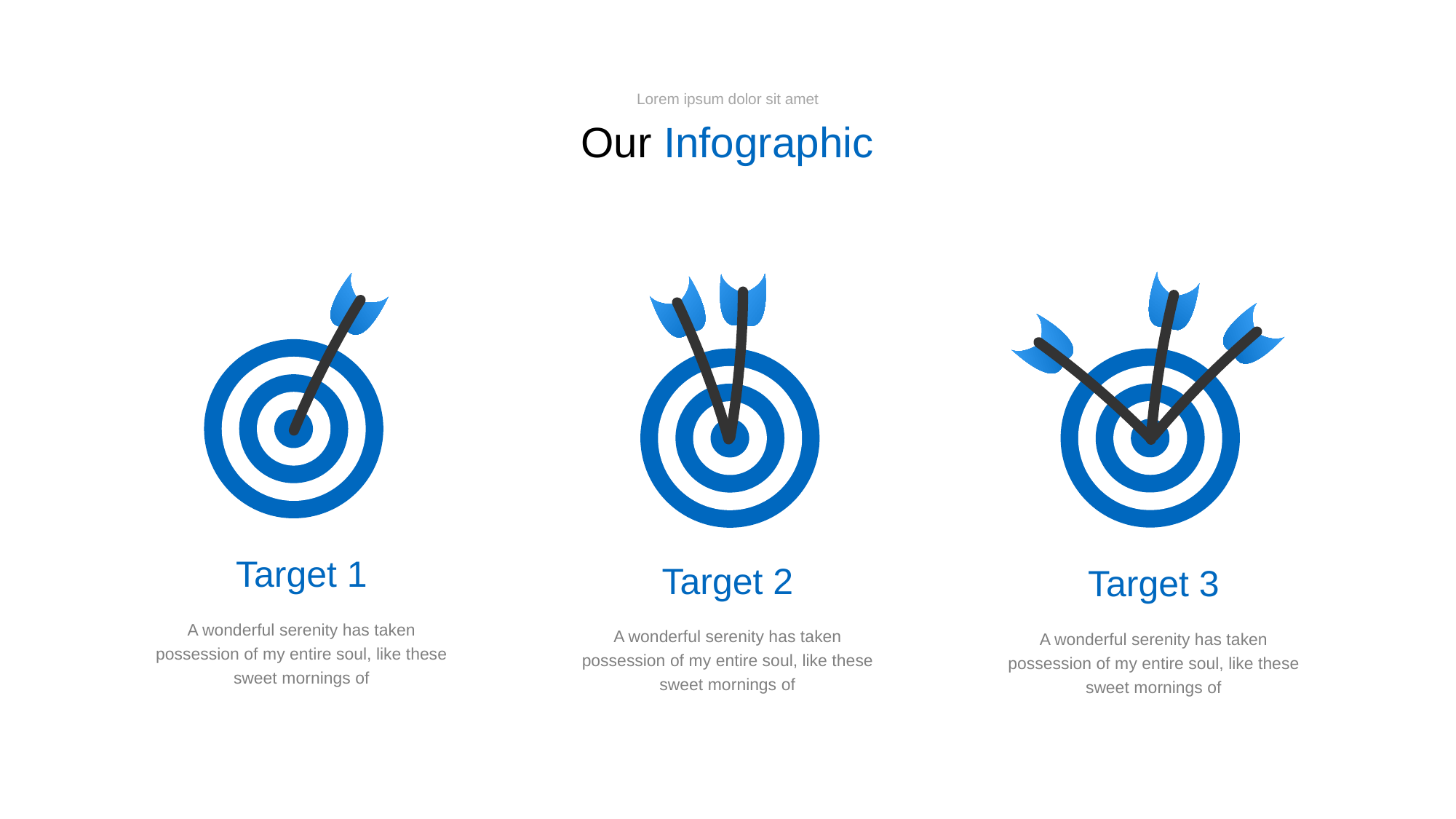

Lorem ipsum dolor sit amet
Our Infographic

Target 1
Target 2
Target 3
A wonderful serenity has taken possession of my entire soul, like these sweet mornings of
A wonderful serenity has taken possession of my entire soul, like these sweet mornings of
A wonderful serenity has taken possession of my entire soul, like these sweet mornings of